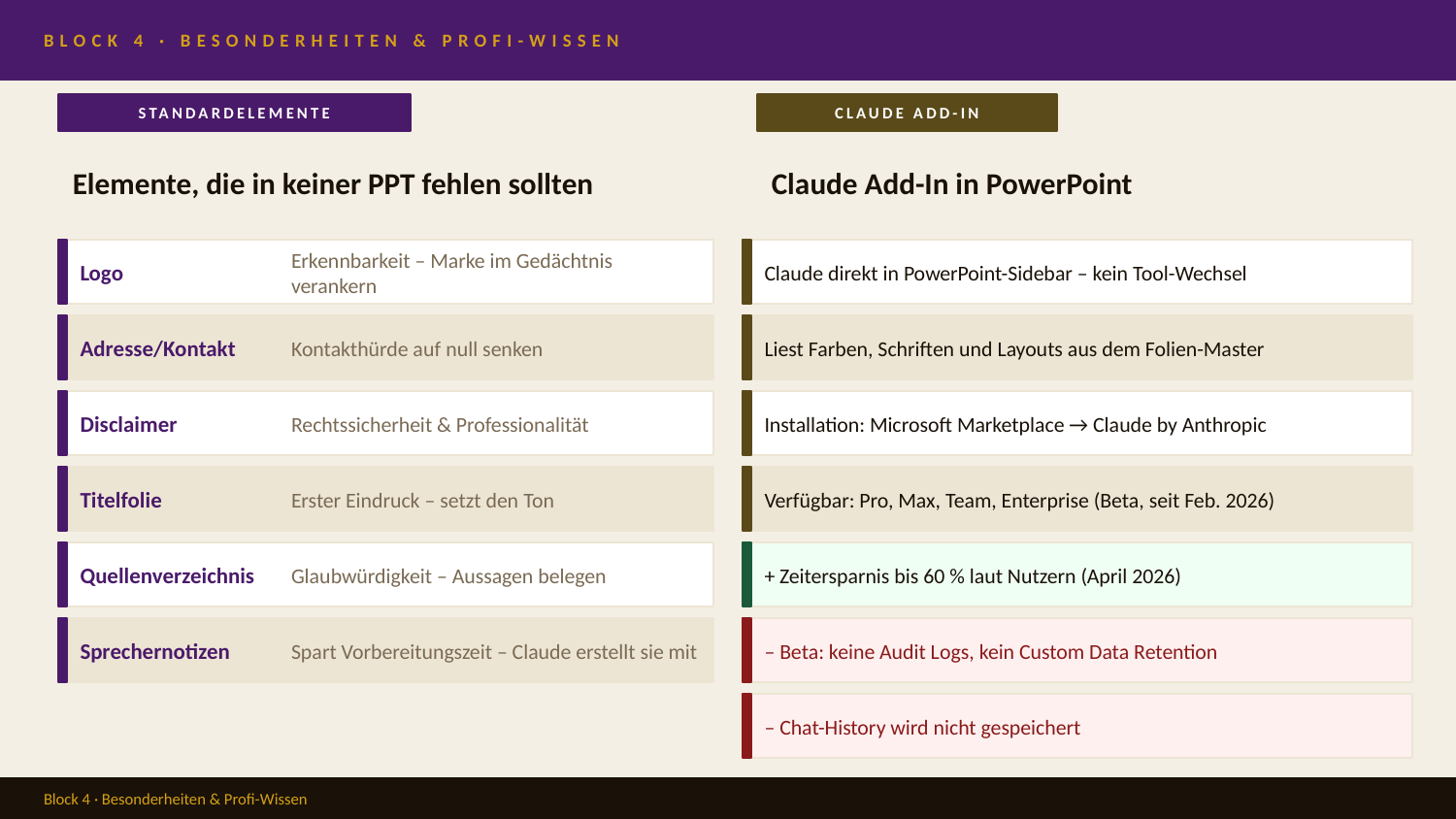

BLOCK 4 · BESONDERHEITEN & PROFI-WISSEN

STANDARDELEMENTE

CLAUDE ADD-IN
Elemente, die in keiner PPT fehlen sollten
Claude Add-In in PowerPoint

Logo
Erkennbarkeit – Marke im Gedächtnis verankern
Claude direkt in PowerPoint-Sidebar – kein Tool-Wechsel

Adresse/Kontakt
Kontakthürde auf null senken
Liest Farben, Schriften und Layouts aus dem Folien-Master

Disclaimer
Rechtssicherheit & Professionalität
Installation: Microsoft Marketplace → Claude by Anthropic

Titelfolie
Erster Eindruck – setzt den Ton
Verfügbar: Pro, Max, Team, Enterprise (Beta, seit Feb. 2026)

Quellenverzeichnis
Glaubwürdigkeit – Aussagen belegen
+ Zeitersparnis bis 60 % laut Nutzern (April 2026)

Sprechernotizen
Spart Vorbereitungszeit – Claude erstellt sie mit
– Beta: keine Audit Logs, kein Custom Data Retention

– Chat-History wird nicht gespeichert

Block 4 · Besonderheiten & Profi-Wissen